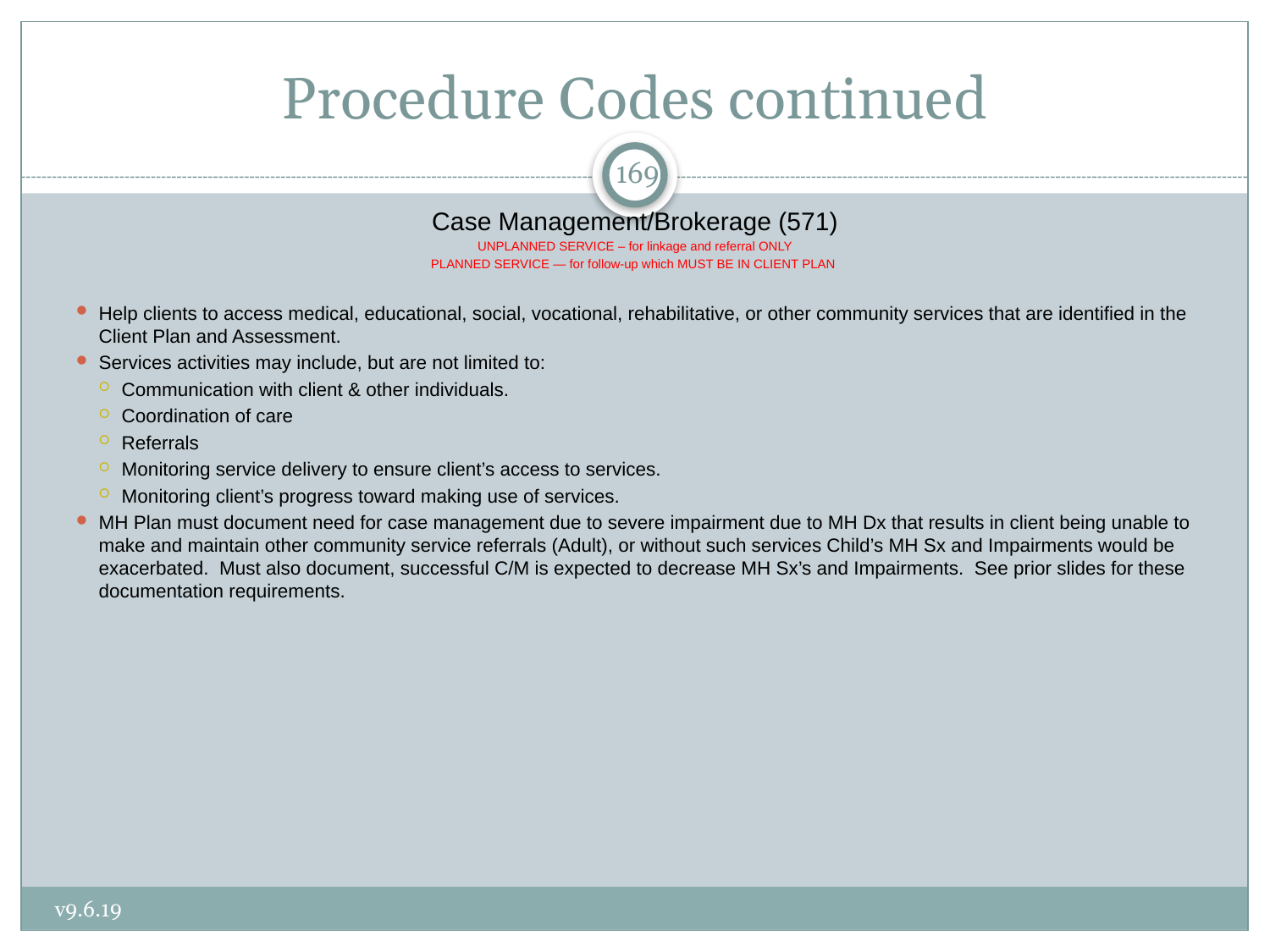

# Procedure Codes continued
169

Case Management/Brokerage (571)
UNPLANNED SERVICE – for linkage and referral ONLY
PLANNED SERVICE — for follow-up which MUST BE IN CLIENT PLAN

Help clients to access medical, educational, social, vocational, rehabilitative, or other community services that are identified in the Client Plan and Assessment.
Services activities may include, but are not limited to:
Communication with client & other individuals.
Coordination of care
Referrals
Monitoring service delivery to ensure client’s access to services.
Monitoring client’s progress toward making use of services.
MH Plan must document need for case management due to severe impairment due to MH Dx that results in client being unable to make and maintain other community service referrals (Adult), or without such services Child’s MH Sx and Impairments would be exacerbated.  Must also document, successful C/M is expected to decrease MH Sx’s and Impairments.  See prior slides for these documentation requirements.

v9.6.19